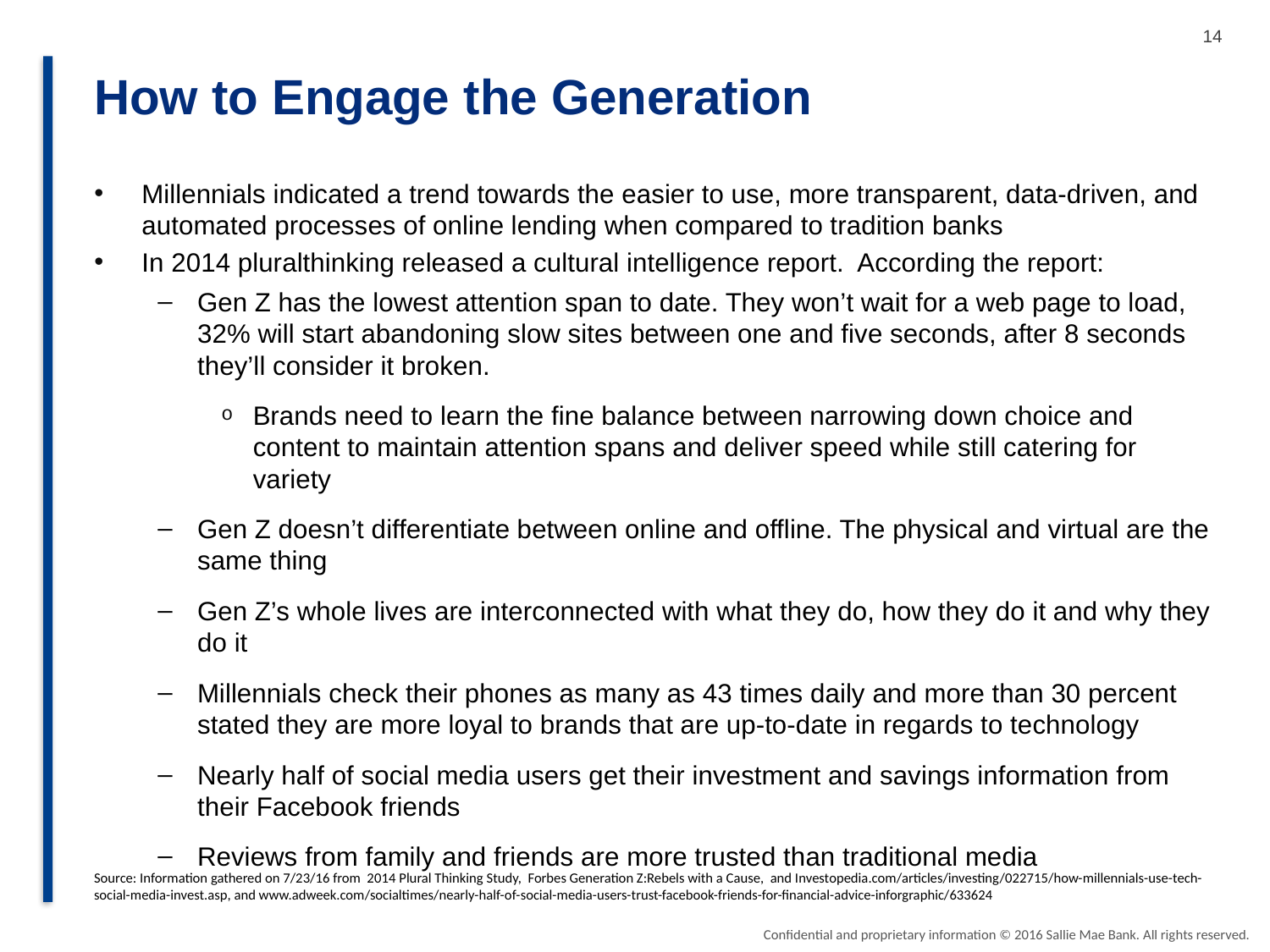

How to Engage the Generation
Millennials indicated a trend towards the easier to use, more transparent, data-driven, and automated processes of online lending when compared to tradition banks
In 2014 pluralthinking released a cultural intelligence report.  According the report:
Gen Z has the lowest attention span to date. They won’t wait for a web page to load, 32% will start abandoning slow sites between one and five seconds, after 8 seconds they’ll consider it broken.
Brands need to learn the fine balance between narrowing down choice and content to maintain attention spans and deliver speed while still catering for variety
Gen Z doesn’t differentiate between online and offline. The physical and virtual are the same thing
Gen Z’s whole lives are interconnected with what they do, how they do it and why they do it
Millennials check their phones as many as 43 times daily and more than 30 percent stated they are more loyal to brands that are up-to-date in regards to technology
Nearly half of social media users get their investment and savings information from their Facebook friends
Reviews from family and friends are more trusted than traditional media

Source: Information gathered on 7/23/16 from  2014 Plural Thinking Study,  Forbes Generation Z:Rebels with a Cause,  and Investopedia.com/articles/investing/022715/how-millennials-use-tech-social-media-invest.asp, and www.adweek.com/socialtimes/nearly-half-of-social-media-users-trust-facebook-friends-for-financial-advice-inforgraphic/633624